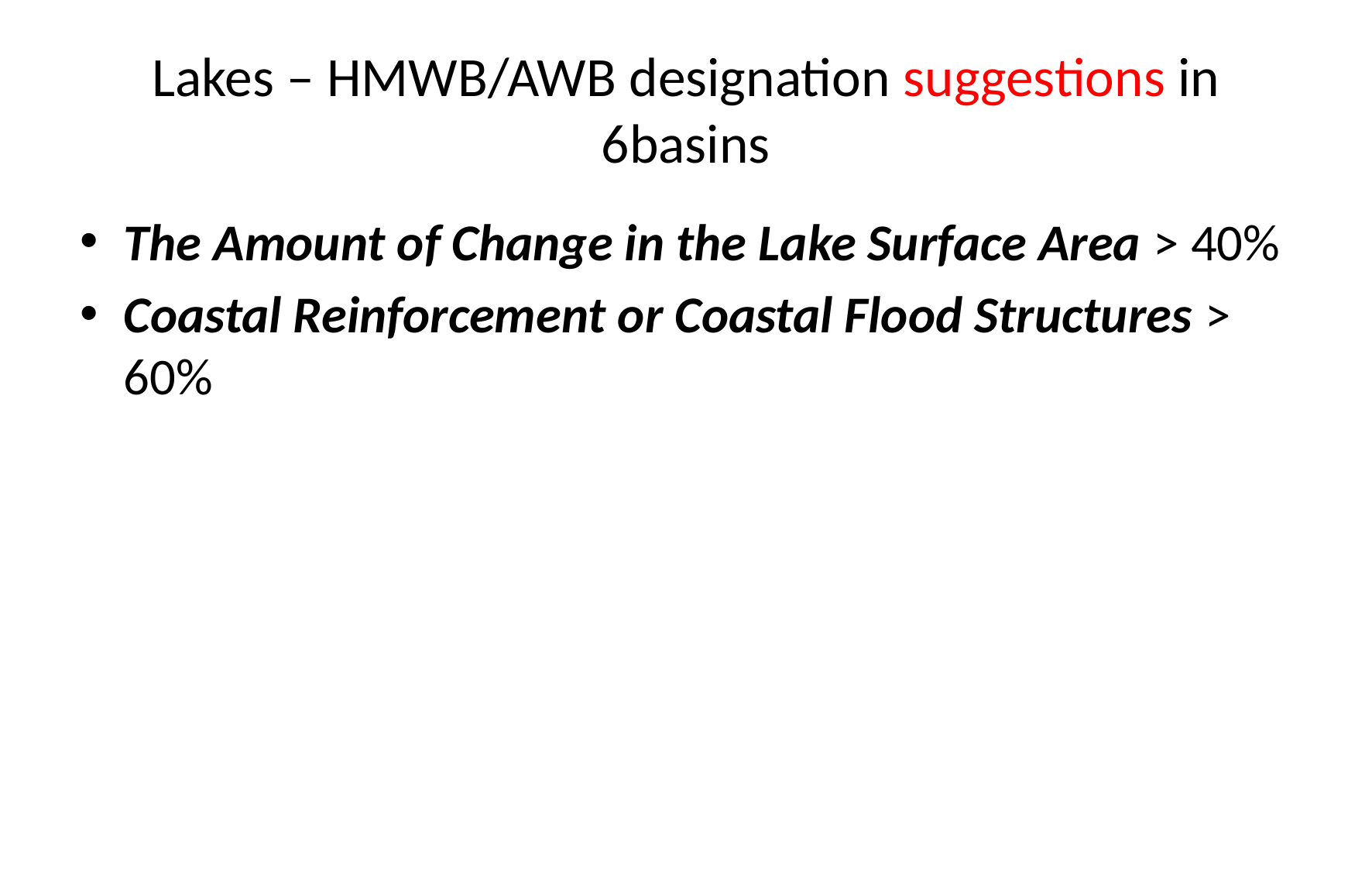

# Lakes – HMWB/AWB designation suggestions in 6basins
The Amount of Change in the Lake Surface Area > 40%
Coastal Reinforcement or Coastal Flood Structures > 60%